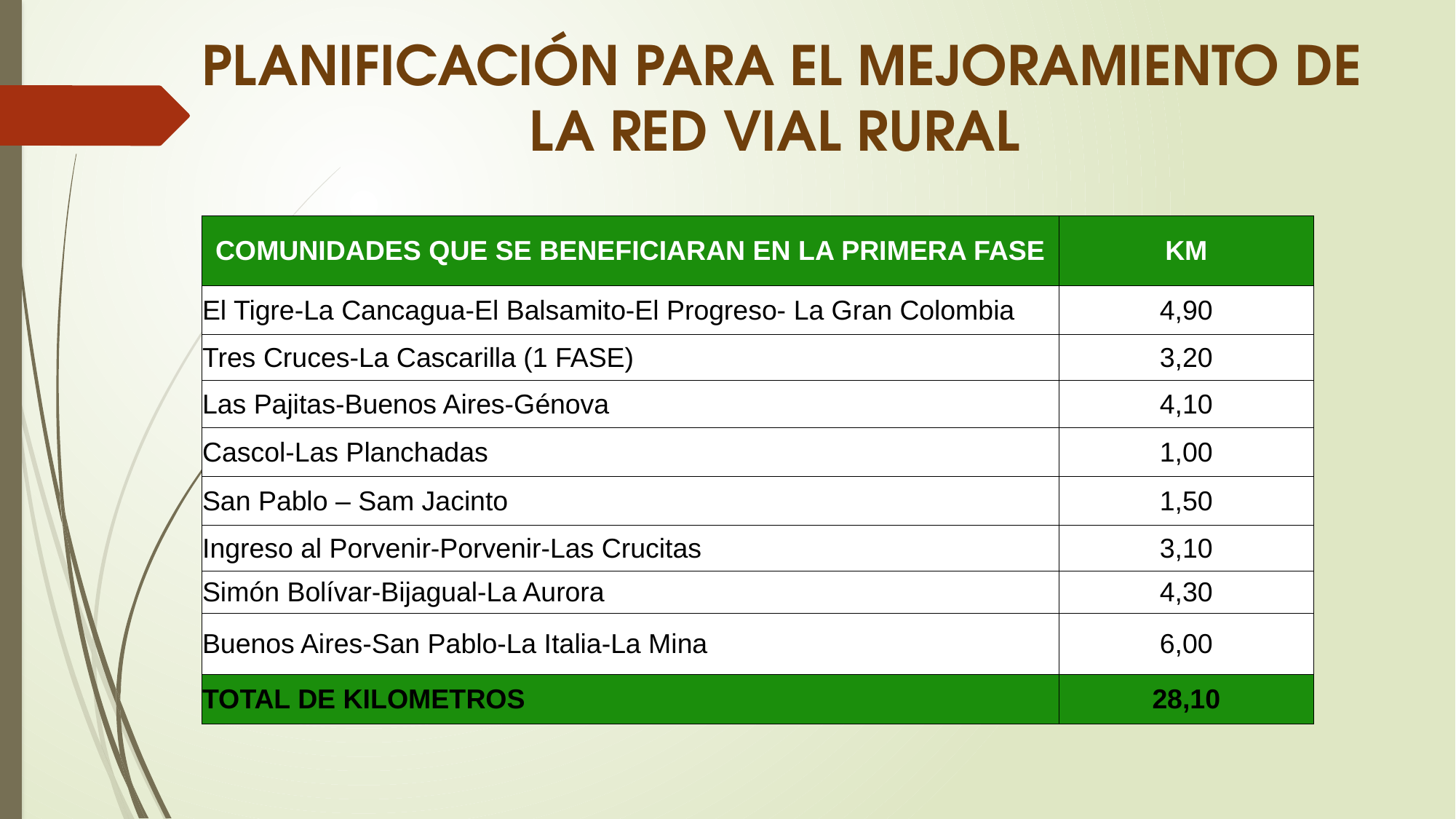

# PLANIFICACIÓN PARA EL MEJORAMIENTO DE LA RED VIAL RURAL
| COMUNIDADES QUE SE BENEFICIARAN EN LA PRIMERA FASE | KM |
| --- | --- |
| El Tigre-La Cancagua-El Balsamito-El Progreso- La Gran Colombia | 4,90 |
| Tres Cruces-La Cascarilla (1 FASE) | 3,20 |
| Las Pajitas-Buenos Aires-Génova | 4,10 |
| Cascol-Las Planchadas | 1,00 |
| San Pablo – Sam Jacinto | 1,50 |
| Ingreso al Porvenir-Porvenir-Las Crucitas | 3,10 |
| Simón Bolívar-Bijagual-La Aurora | 4,30 |
| Buenos Aires-San Pablo-La Italia-La Mina | 6,00 |
| TOTAL DE KILOMETROS | 28,10 |